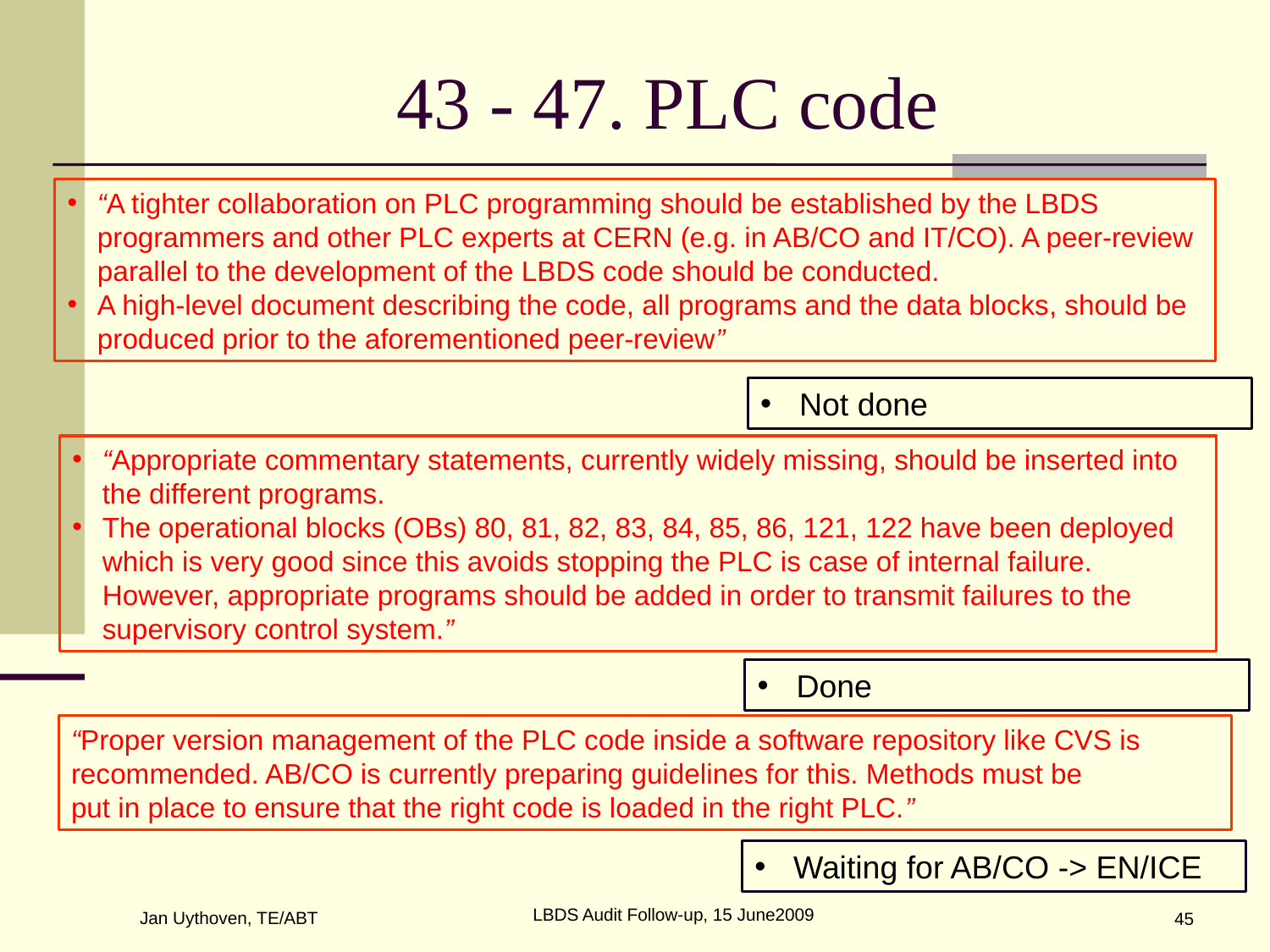

# 43 - 47. PLC code
“A tighter collaboration on PLC programming should be established by the LBDS programmers and other PLC experts at CERN (e.g. in AB/CO and IT/CO). A peer-review parallel to the development of the LBDS code should be conducted.
A high-level document describing the code, all programs and the data blocks, should be produced prior to the aforementioned peer-review”
 Not done
“Appropriate commentary statements, currently widely missing, should be inserted into the different programs.
The operational blocks (OBs) 80, 81, 82, 83, 84, 85, 86, 121, 122 have been deployed which is very good since this avoids stopping the PLC is case of internal failure. However, appropriate programs should be added in order to transmit failures to the supervisory control system.”
 Done
“Proper version management of the PLC code inside a software repository like CVS is
recommended. AB/CO is currently preparing guidelines for this. Methods must be
put in place to ensure that the right code is loaded in the right PLC.”
 Waiting for AB/CO -> EN/ICE
LBDS Audit Follow-up, 15 June2009
Jan Uythoven, TE/ABT
45